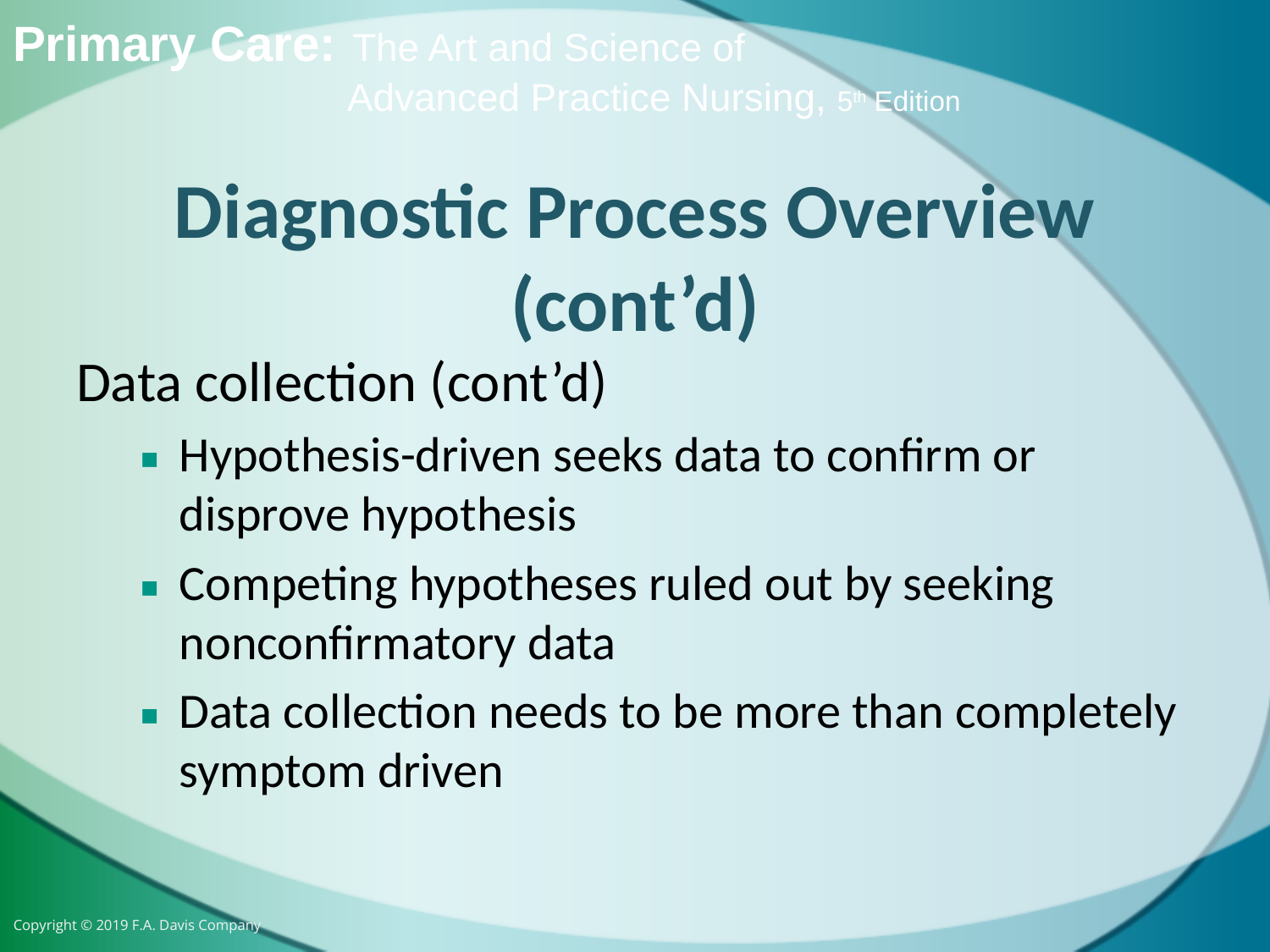

# Diagnostic Process Overview (cont’d)
Data collection (cont’d)
Hypothesis-driven seeks data to confirm or disprove hypothesis
Competing hypotheses ruled out by seeking nonconfirmatory data
Data collection needs to be more than completely symptom driven